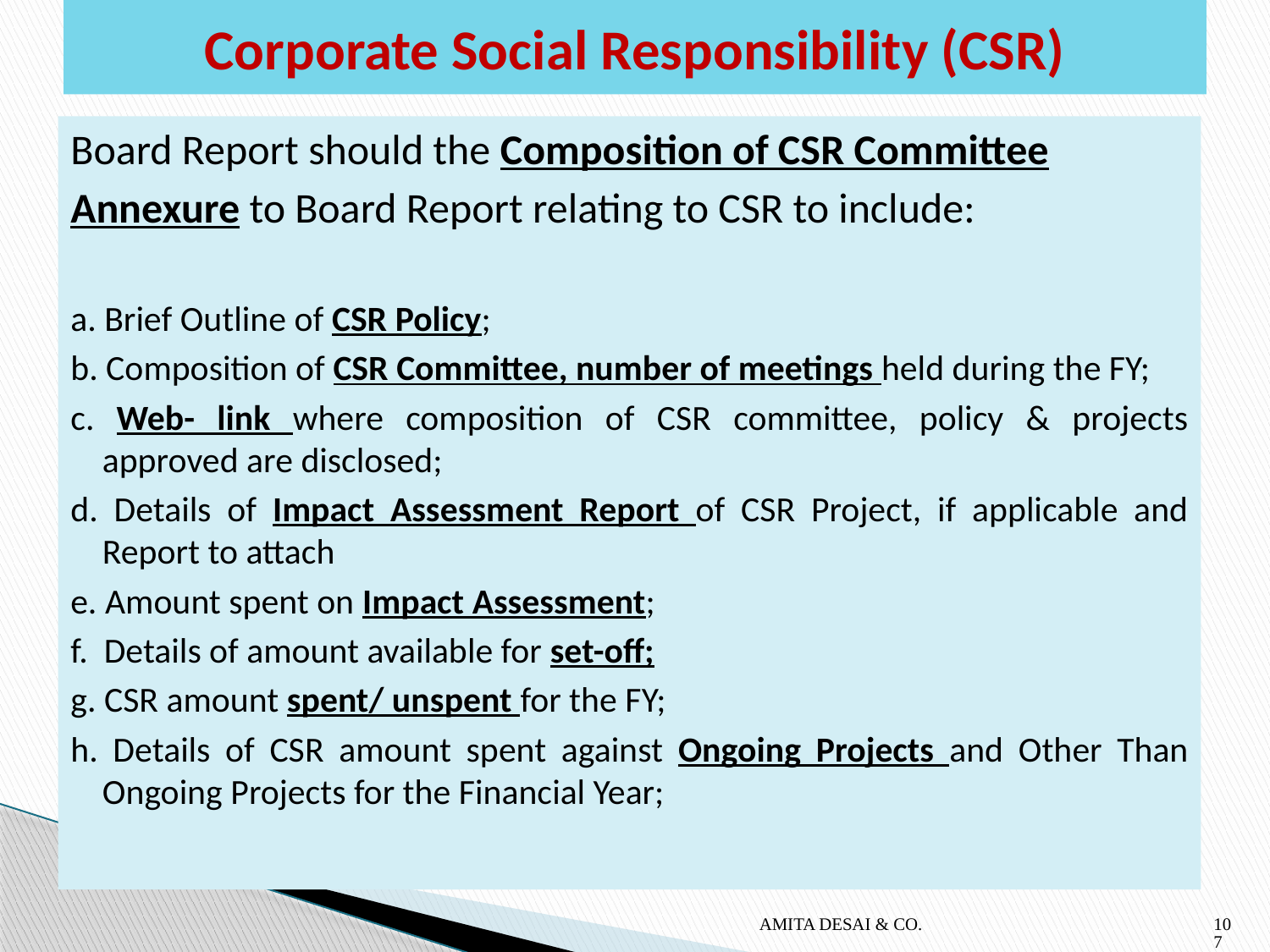

# Corporate Social Responsibility (CSR)
Board Report should the Composition of CSR Committee
Annexure to Board Report relating to CSR to include:

a. Brief Outline of CSR Policy;
b. Composition of CSR Committee, number of meetings held during the FY;
c. Web- link where composition of CSR committee, policy & projects approved are disclosed;
d. Details of Impact Assessment Report of CSR Project, if applicable and Report to attach
e. Amount spent on Impact Assessment;
f.  Details of amount available for set-off;
g. CSR amount spent/ unspent for the FY;
h. Details of CSR amount spent against Ongoing Projects and Other Than Ongoing Projects for the Financial Year;

AMITA DESAI & CO.
107